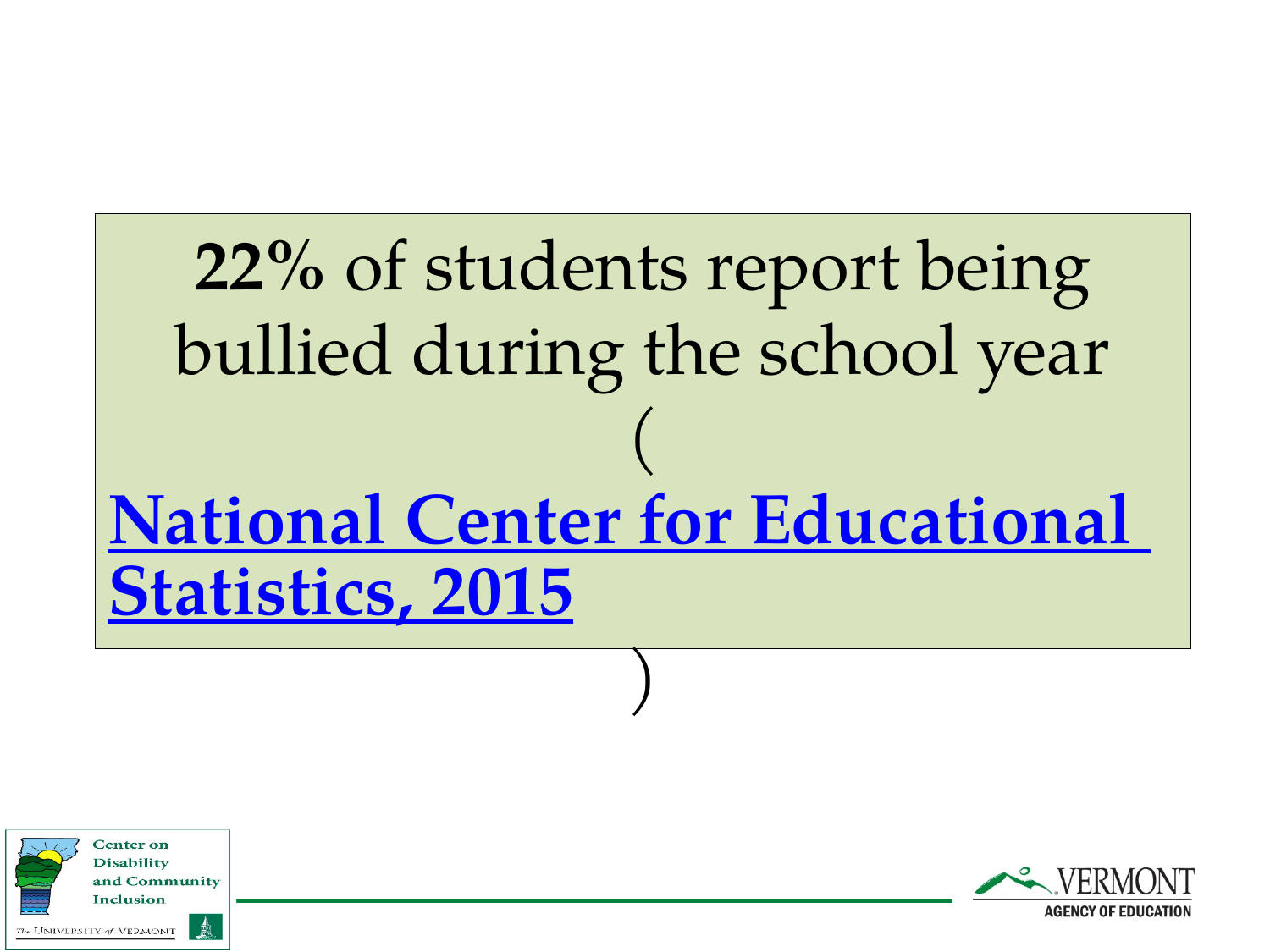

22% of students report being bullied during the school year
(National Center for Educational Statistics, 2015)